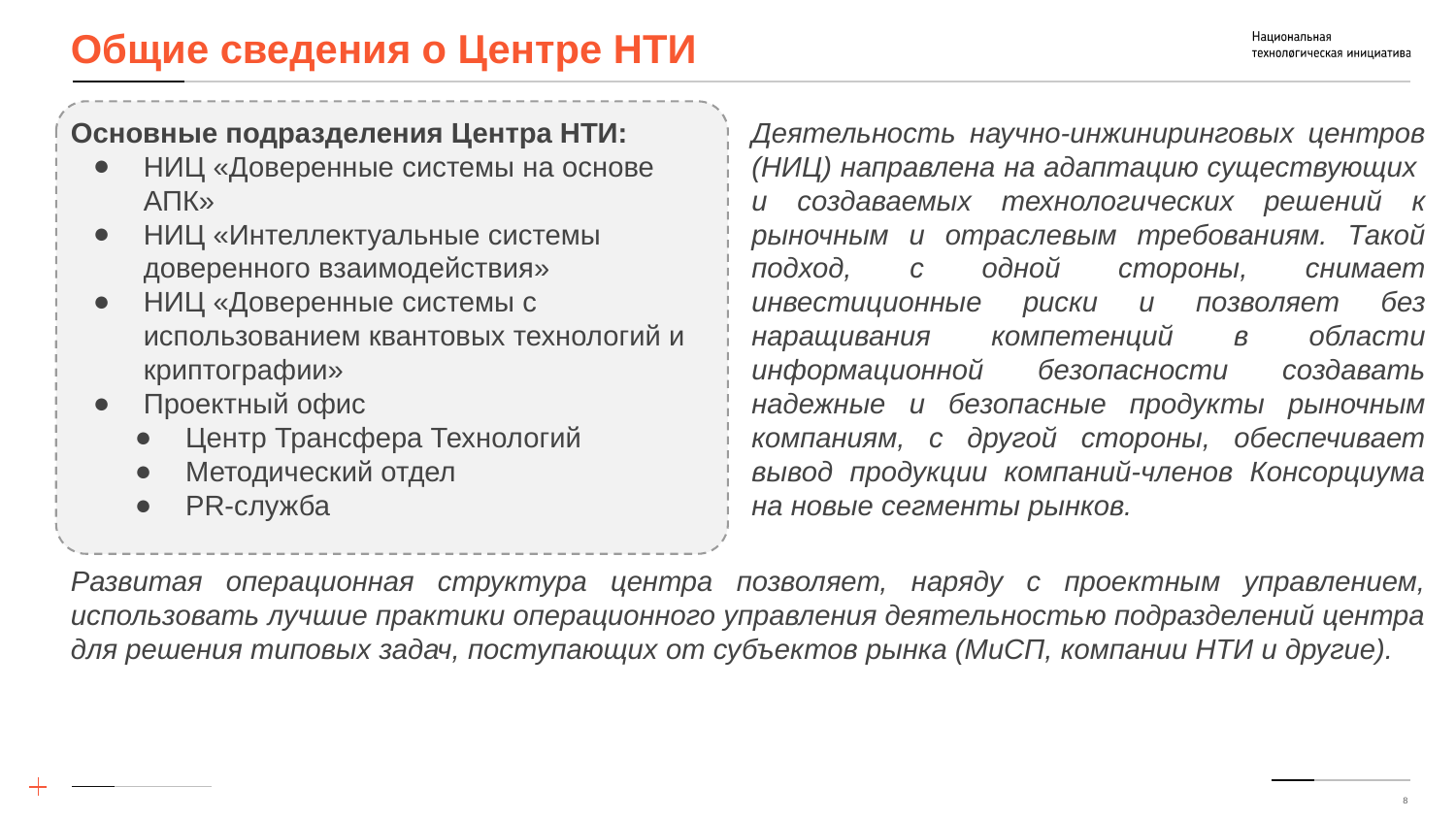

Общие сведения о Центре НТИ
Основные подразделения Центра НТИ:
НИЦ «Доверенные системы на основе АПК»
НИЦ «Интеллектуальные системы доверенного взаимодействия»
НИЦ «Доверенные системы с использованием квантовых технологий и криптографии»
Проектный офис
Центр Трансфера Технологий
Методический отдел
PR-служба

Деятельность научно-инжиниринговых центров (НИЦ) направлена на адаптацию существующих  и создаваемых технологических решений к рыночным и отраслевым требованиям. Такой подход, с одной стороны, снимает инвестиционные риски и позволяет без наращивания компетенций в области информационной безопасности создавать надежные и безопасные продукты рыночным компаниям, с другой стороны, обеспечивает вывод продукции компаний-членов Консорциума на новые сегменты рынков.

Развитая операционная структура центра позволяет, наряду с проектным управлением, использовать лучшие практики операционного управления деятельностью подразделений центра для решения типовых задач, поступающих от субъектов рынка (МиСП, компании НТИ и другие).
8